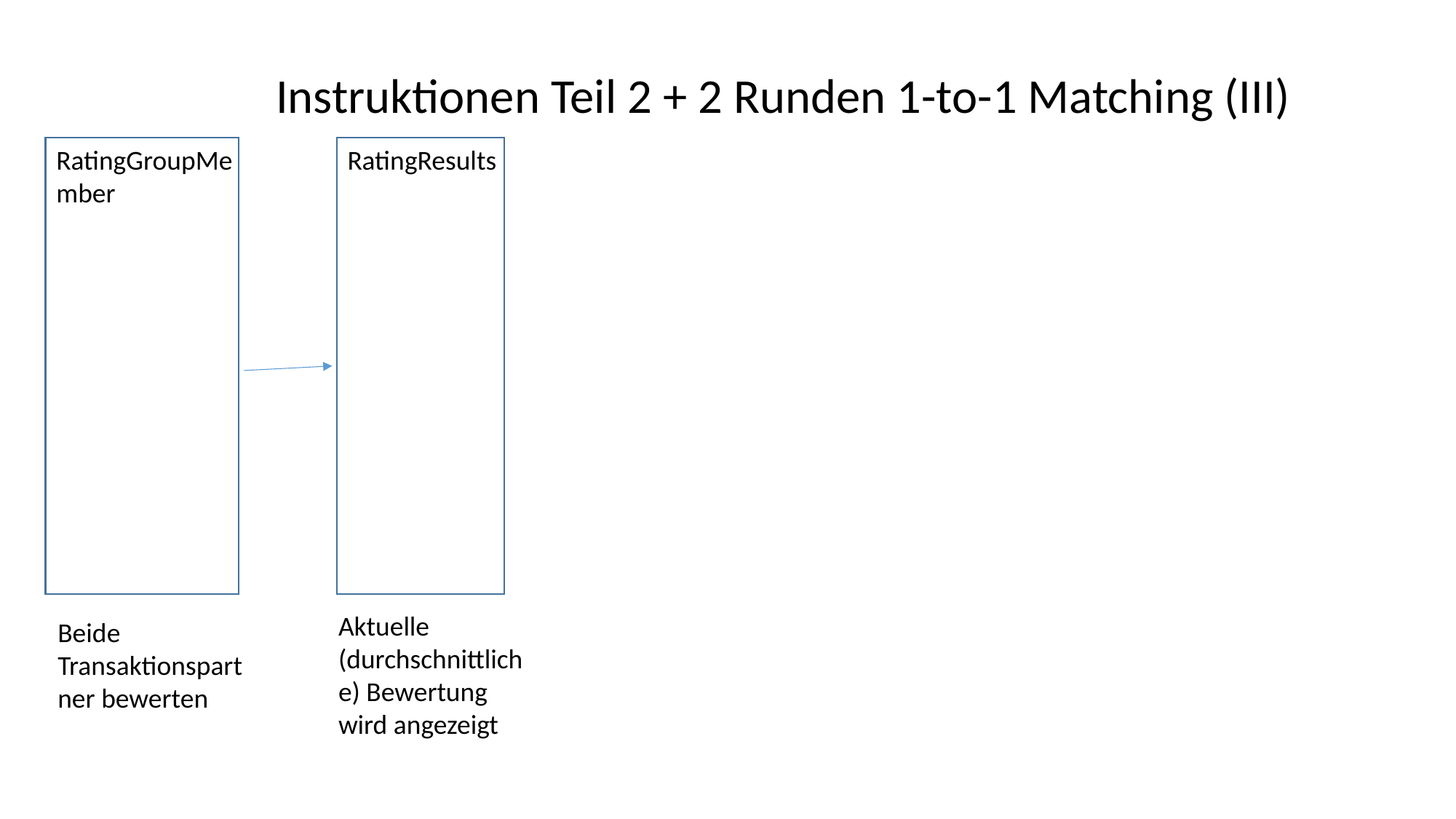

Instruktionen Teil 2 + 2 Runden 1-to-1 Matching (III)

RatingGroupMember
RatingResults

Aktuelle (durchschnittliche) Bewertung wird angezeigt

Beide Transaktionspartner bewerten